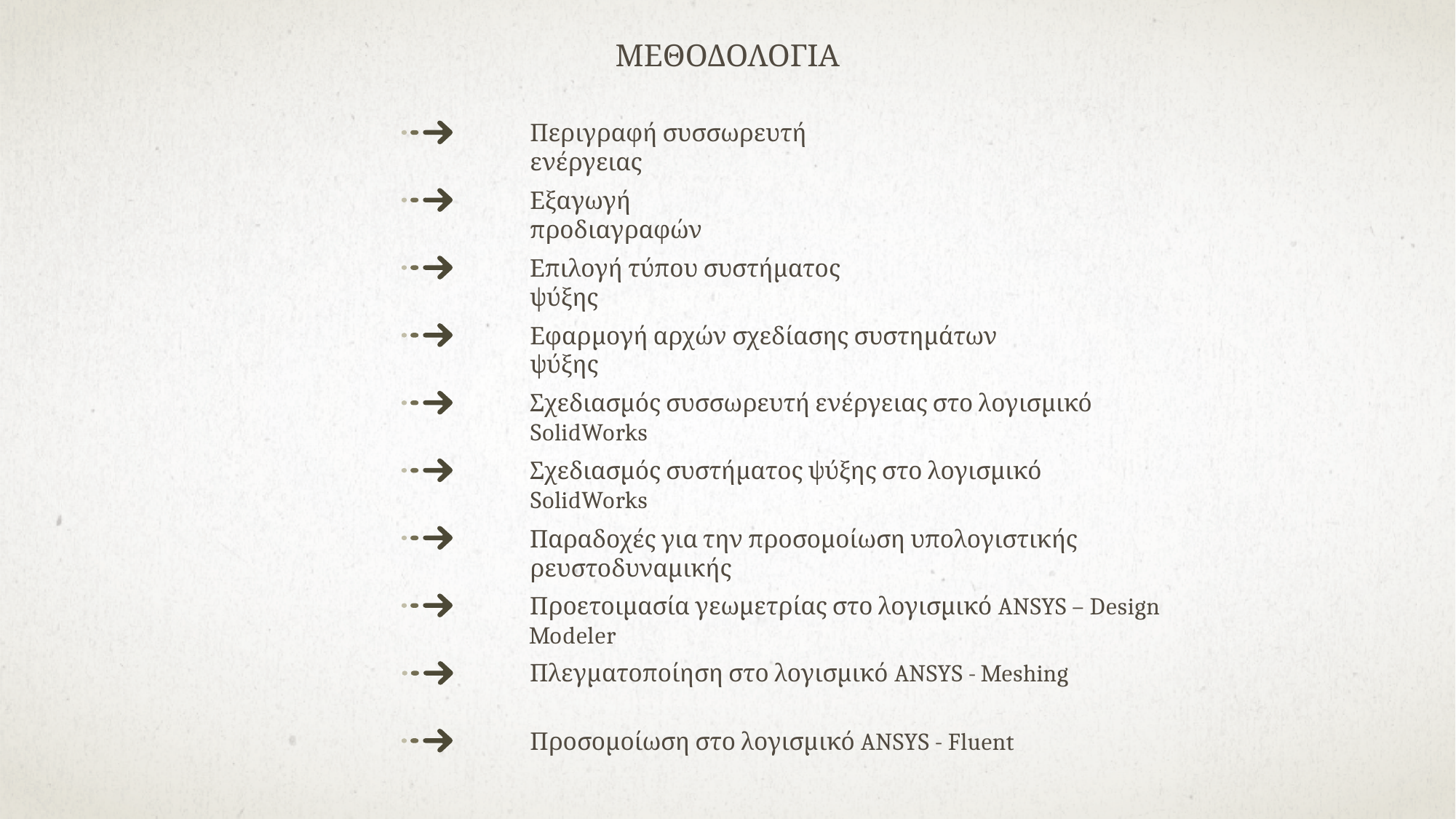

ΜΕΘΟΔΟΛΟΓΙΑ
Περιγραφή συσσωρευτή ενέργειας

Εξαγωγή προδιαγραφών

Επιλογή τύπου συστήματος ψύξης

Εφαρμογή αρχών σχεδίασης συστημάτων ψύξης

Σχεδιασμός συσσωρευτή ενέργειας στο λογισμικό SolidWorks

Σχεδιασμός συστήματος ψύξης στο λογισμικό SolidWorks

Παραδοχές για την προσομοίωση υπολογιστικής ρευστοδυναμικής

Προετοιμασία γεωμετρίας στο λογισμικό ANSYS – Design Modeler

Πλεγματοποίηση στο λογισμικό ANSYS - Meshing

Προσομοίωση στο λογισμικό ANSYS - Fluent